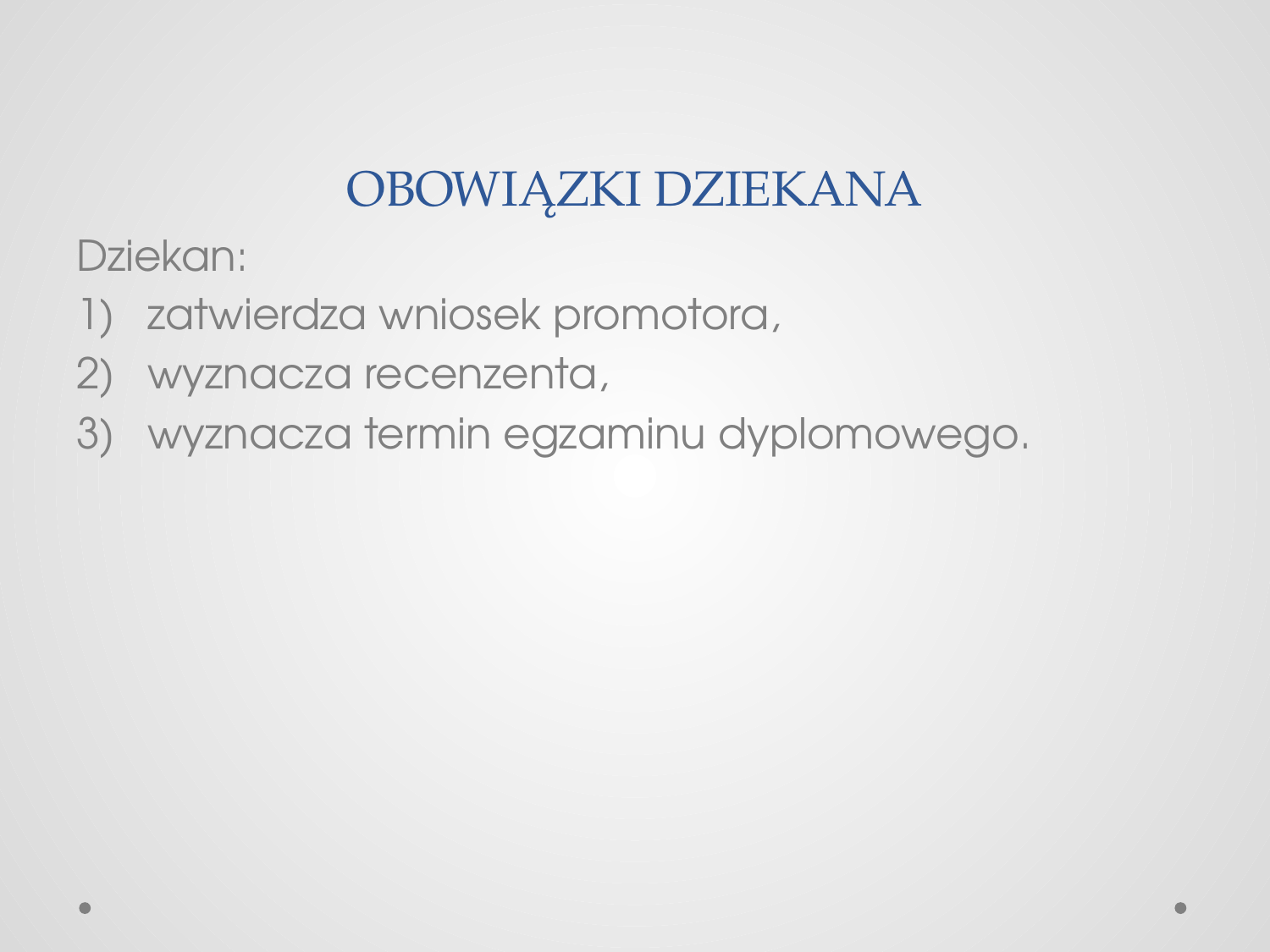

# OBOWIĄZKI DZIEKANA
Dziekan:
zatwierdza wniosek promotora,
wyznacza recenzenta,
wyznacza termin egzaminu dyplomowego.